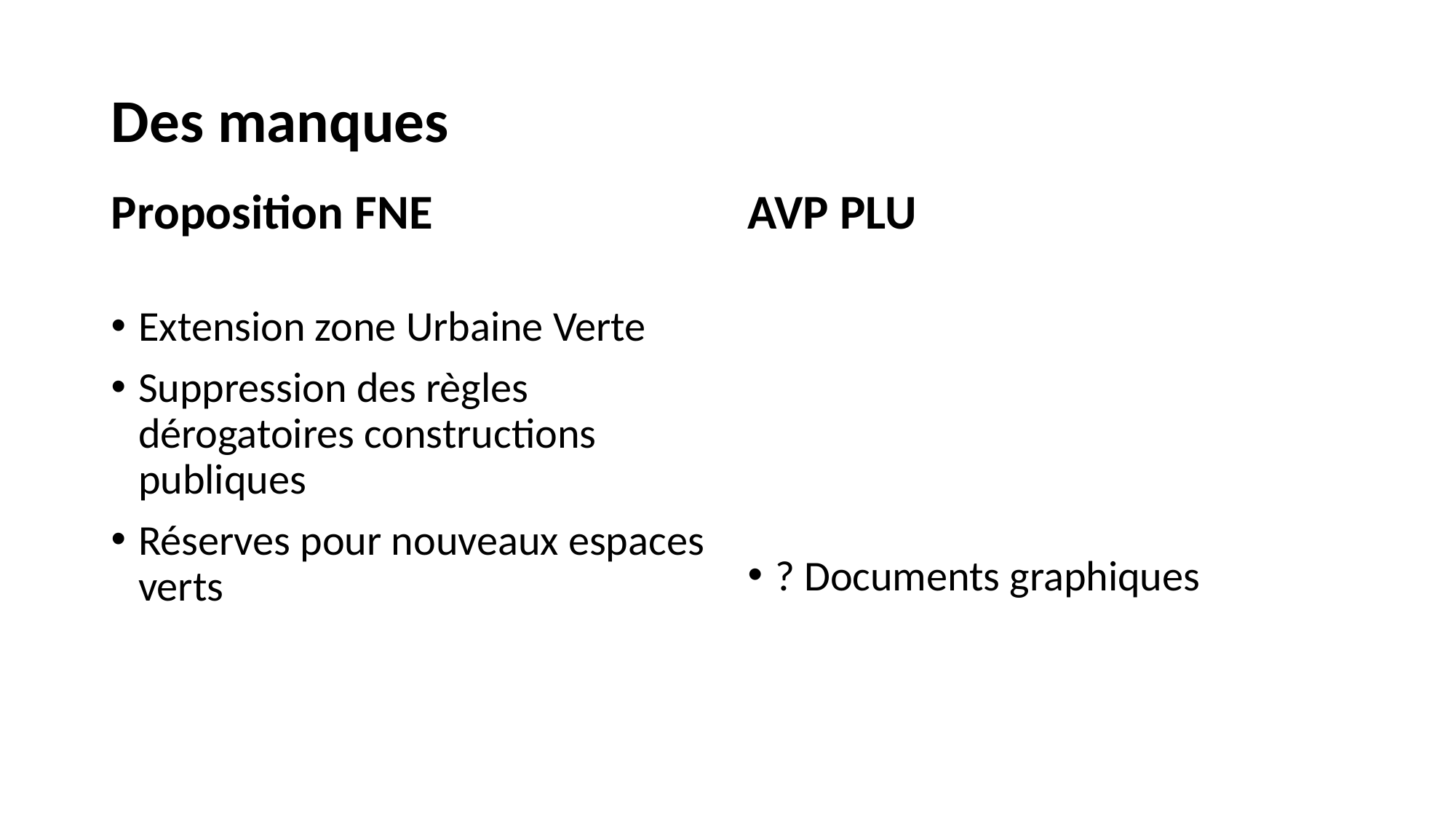

# Des manques
Proposition FNE

AVP PLU

Extension zone Urbaine Verte
Suppression des règles dérogatoires constructions publiques
Réserves pour nouveaux espaces verts

? Documents graphiques